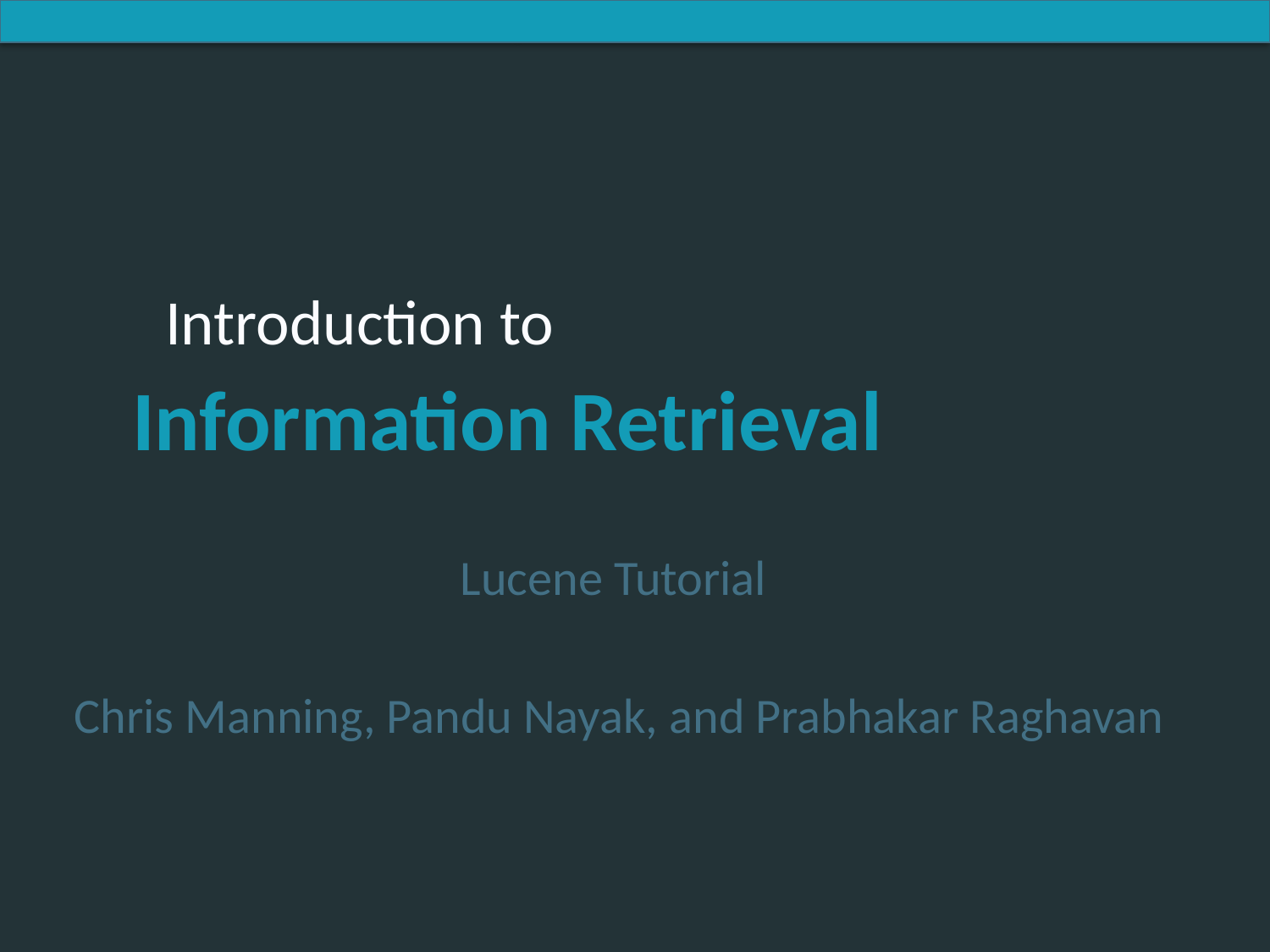

Lucene Tutorial

Chris Manning, Pandu Nayak, and Prabhakar Raghavan